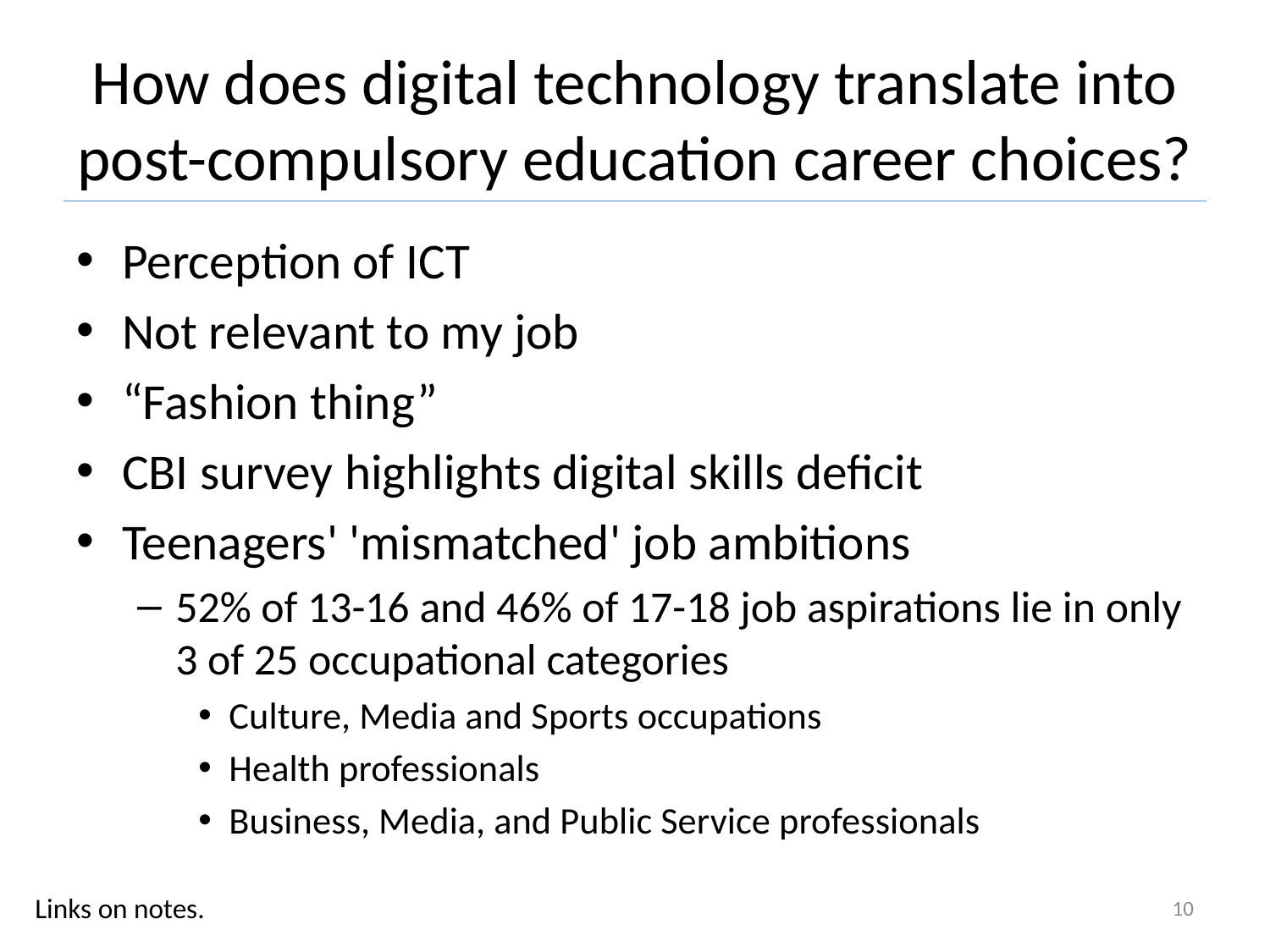

# How does digital technology translate into post-compulsory education career choices?
Perception of ICT
Not relevant to my job
“Fashion thing”
CBI survey highlights digital skills deficit
Teenagers' 'mismatched' job ambitions
52% of 13-16 and 46% of 17-18 job aspirations lie in only 3 of 25 occupational categories
Culture, Media and Sports occupations
Health professionals
Business, Media, and Public Service professionals

10
Links on notes.